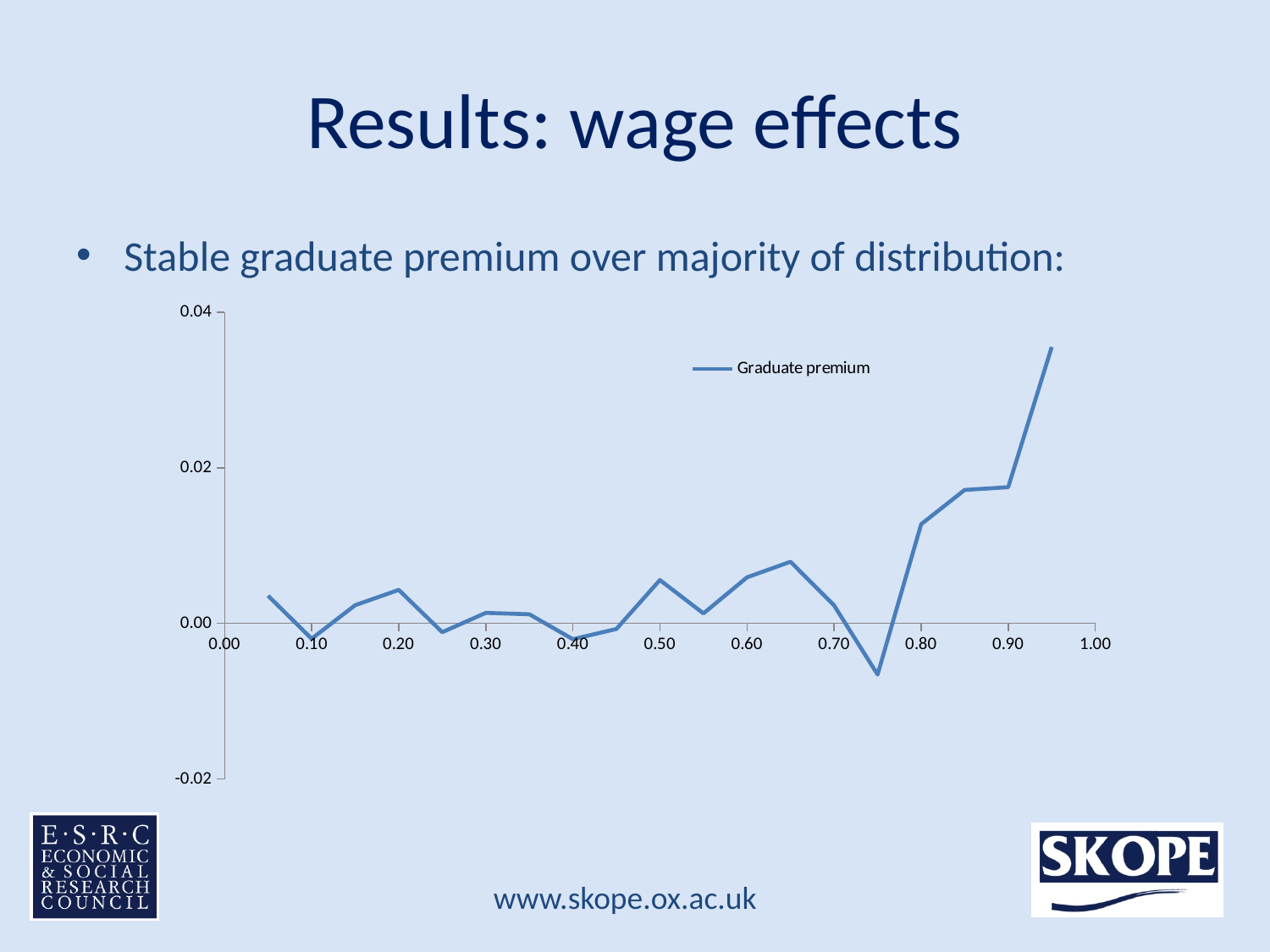

# Results: wage effects
Stable graduate premium over majority of distribution:

### Chart

| Category | Graduate premium |
|---|---|